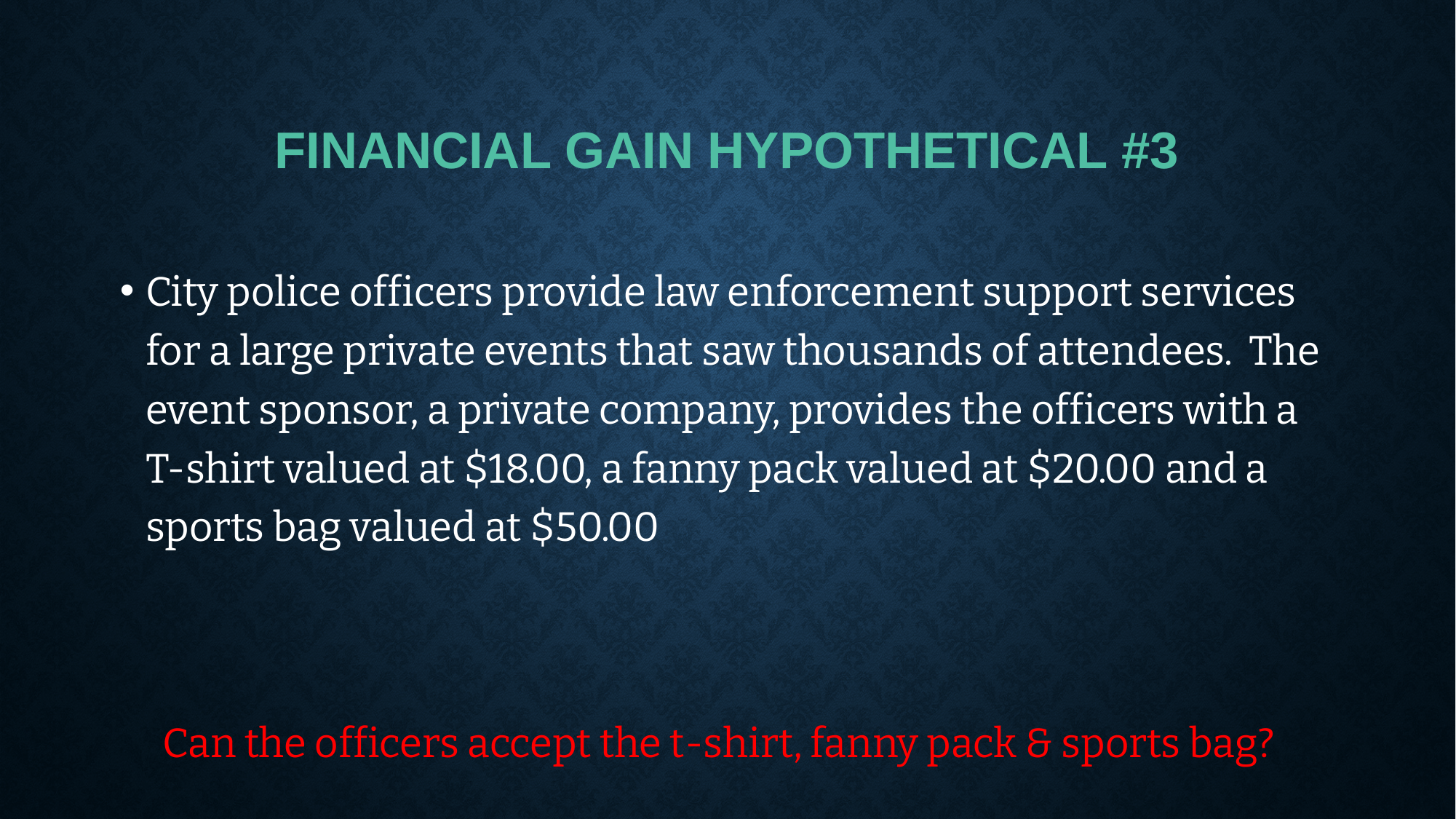

# Financial gain Hypothetical #3
City police officers provide law enforcement support services for a large private events that saw thousands of attendees.  The event sponsor, a private company, provides the officers with a T-shirt valued at $18.00, a fanny pack valued at $20.00 and a sports bag valued at $50.00

Can the officers accept the t-shirt, fanny pack & sports bag?